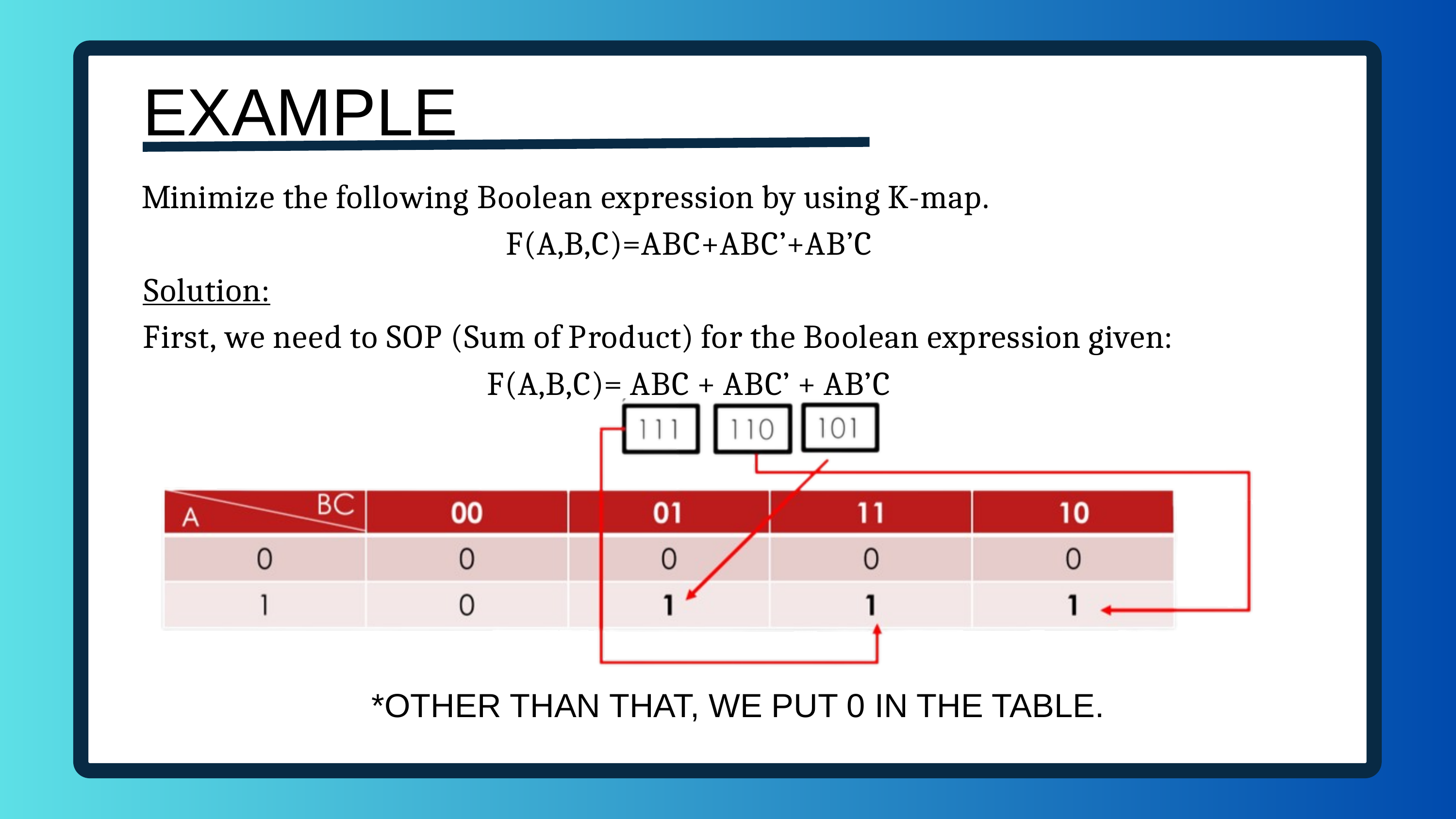

EXAMPLE

Minimize the following Boolean expression by using K-map.
F(A,B,C)=ABC+ABC’+AB’C
Solution:
First, we need to SOP (Sum of Product) for the Boolean expression given:
F(A,B,C)= ABC + ABC’ + AB’C

*OTHER THAN THAT, WE PUT 0 IN THE TABLE.